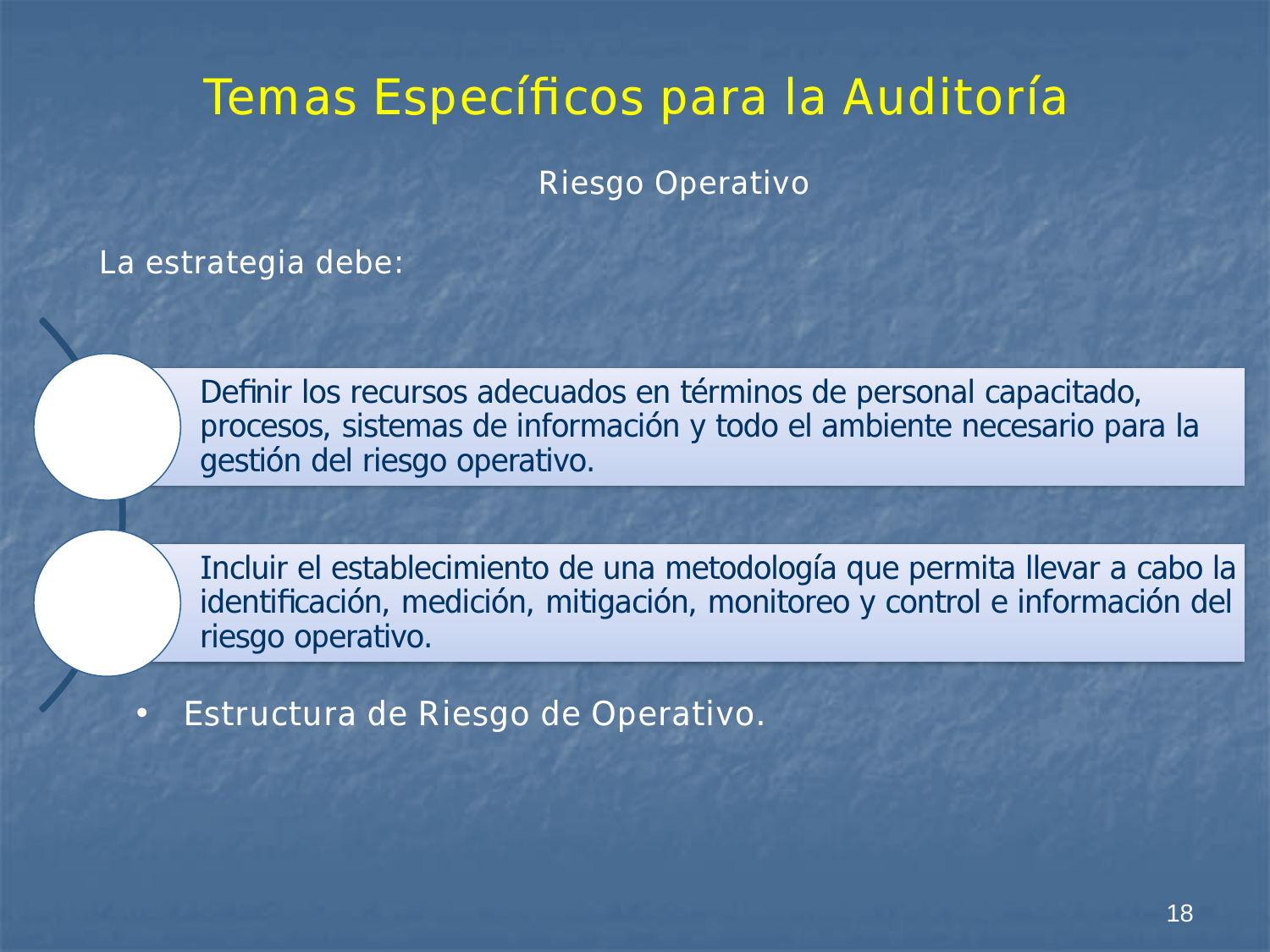

# Temas Específicos para la Auditoría
Riesgo Operativo
La estrategia debe:
Definir los recursos adecuados en términos de personal capacitado, procesos, sistemas de información y todo el ambiente necesario para la gestión del riesgo operativo.
Incluir el establecimiento de una metodología que permita llevar a cabo la identificación, medición, mitigación, monitoreo y control e información del riesgo operativo.
Estructura de Riesgo de Operativo.

18